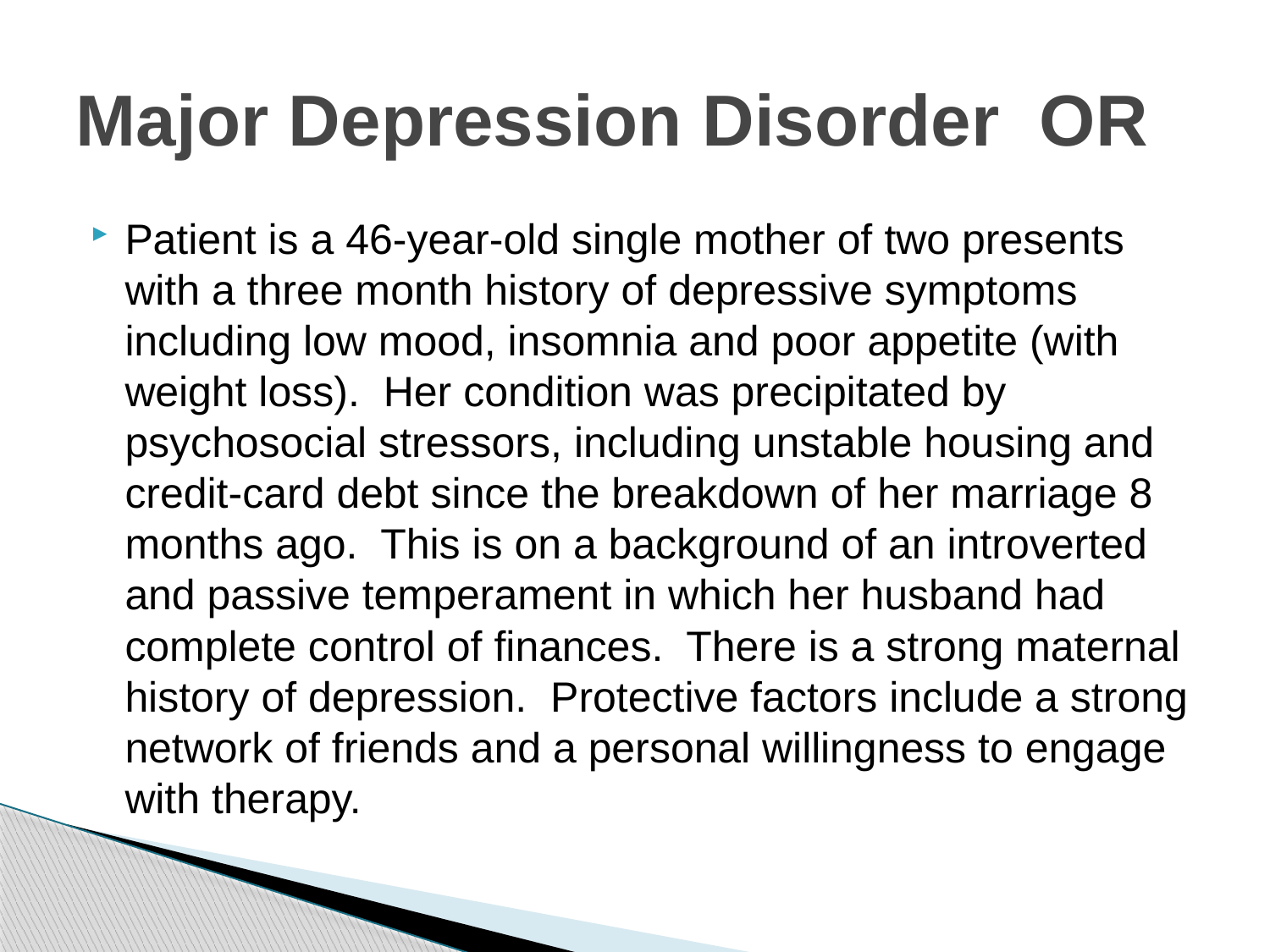

# Major Depression Disorder  OR
Patient is a 46-year-old single mother of two presents with a three month history of depressive symptoms including low mood, insomnia and poor appetite (with weight loss).  Her condition was precipitated by psychosocial stressors, including unstable housing and credit-card debt since the breakdown of her marriage 8 months ago.  This is on a background of an introverted and passive temperament in which her husband had complete control of finances.  There is a strong maternal history of depression.  Protective factors include a strong network of friends and a personal willingness to engage with therapy.